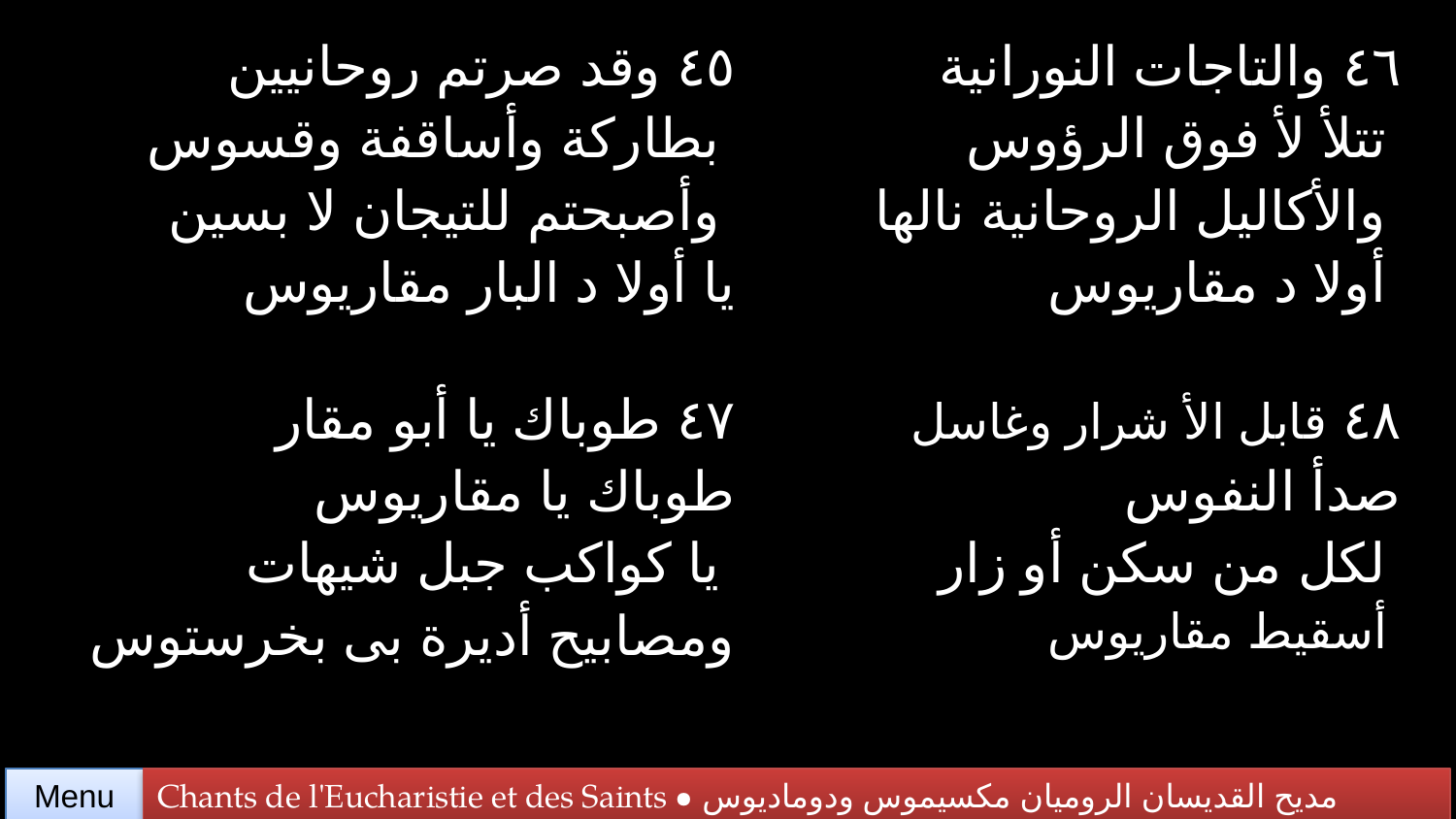

| ٤٥ وقد صرتم روحانيين بطاركة وأساقفة وقسوس وأصبحتم للتيجان لا بسين يا أولا د البار مقاريوس | ٤٦ والتاجات النورانية تتلأ لأ فوق الرؤوس والأكاليل الروحانية نالها أولا د مقاريوس |
| --- | --- |
| ٤٧ طوباك يا أبو مقار طوباك يا مقاريوس يا كواكب جبل شيهات ومصابيح أديرة بى بخرستوس | ٤٨ قابل الأ شرار وغاسل صدأ النفوس لكل من سكن أو زار أسقيط مقاريوس |

Chants de l'Eucharistie et des Saints • مديح القديسان الروميان مكسيموس ودوماديوس
Menu